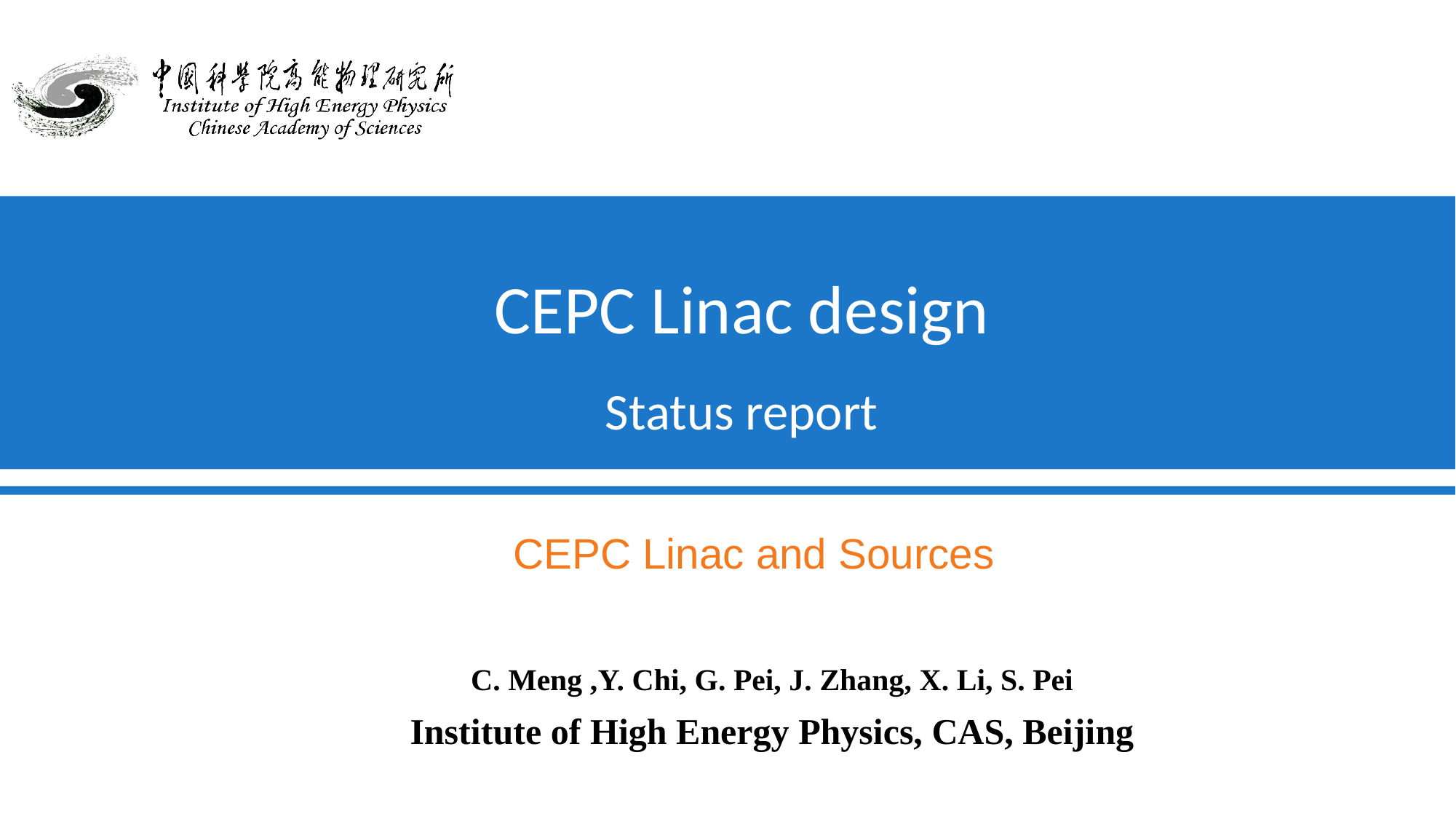

# CEPC Linac design Status report
CEPC Linac and Sources
C. Meng ,Y. Chi, G. Pei, J. Zhang, X. Li, S. Pei
Institute of High Energy Physics, CAS, Beijing